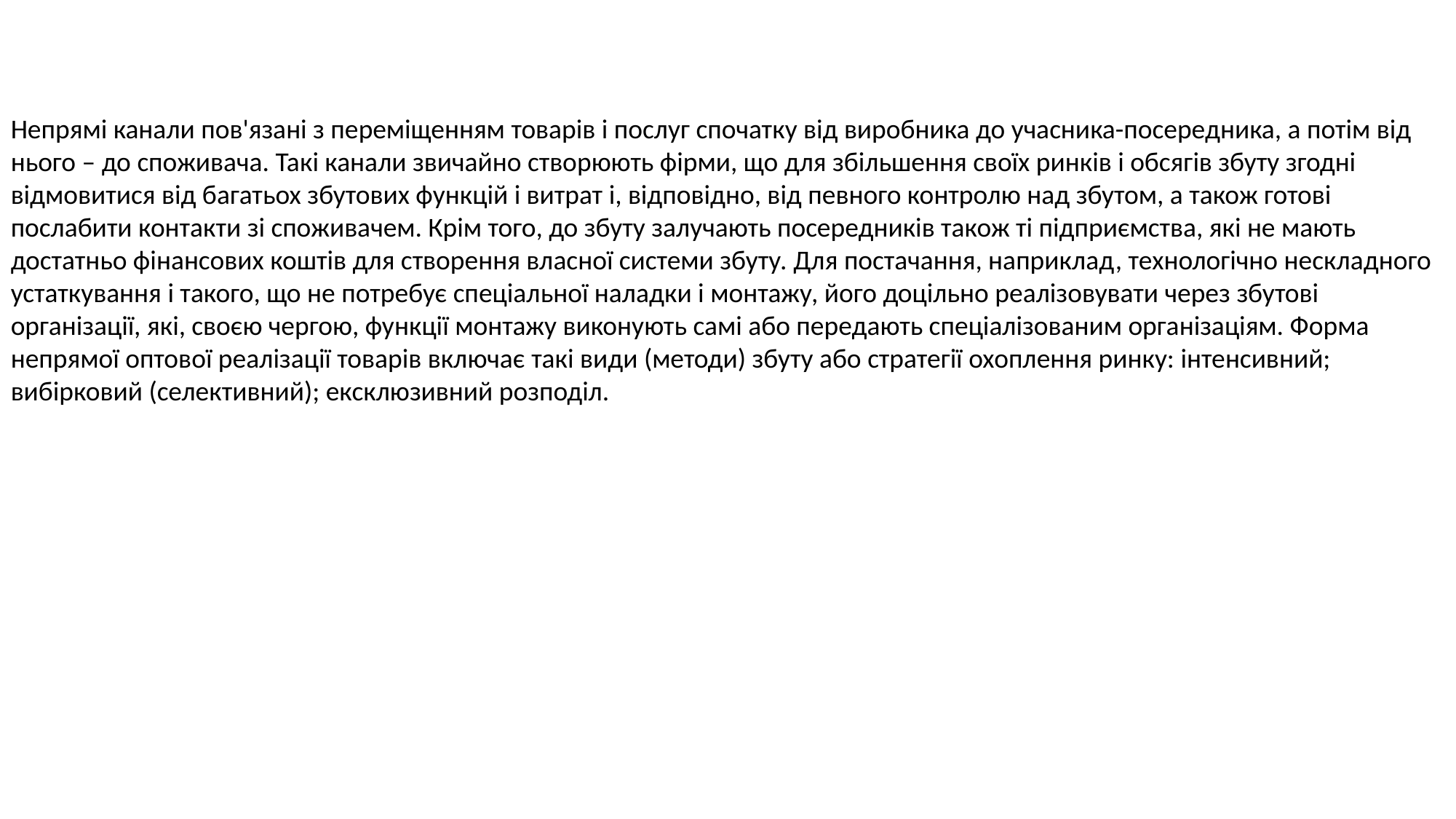

Непрямі канали пов'язані з переміщенням товарів і послуг спочатку від виробника до учасника-посередника, а потім від нього – до споживача. Такі канали звичайно створюють фірми, що для збільшення своїх ринків і обсягів збуту згодні відмовитися від багатьох збутових функцій і витрат і, відповідно, від певного контролю над збутом, а також готові послабити контакти зі споживачем. Крім того, до збуту залучають посередників також ті підприємства, які не мають достатньо фінансових коштів для створення власної системи збуту. Для постачання, наприклад, технологічно нескладного устаткування і такого, що не потребує спеціальної наладки і монтажу, його доцільно реалізовувати через збутові організації, які, своєю чергою, функції монтажу виконують самі або передають спеціалізованим організаціям. Форма непрямої оптової реалізації товарів включає такі види (методи) збуту або стратегії охоплення ринку: інтенсивний; вибірковий (селективний); ексклюзивний розподіл.